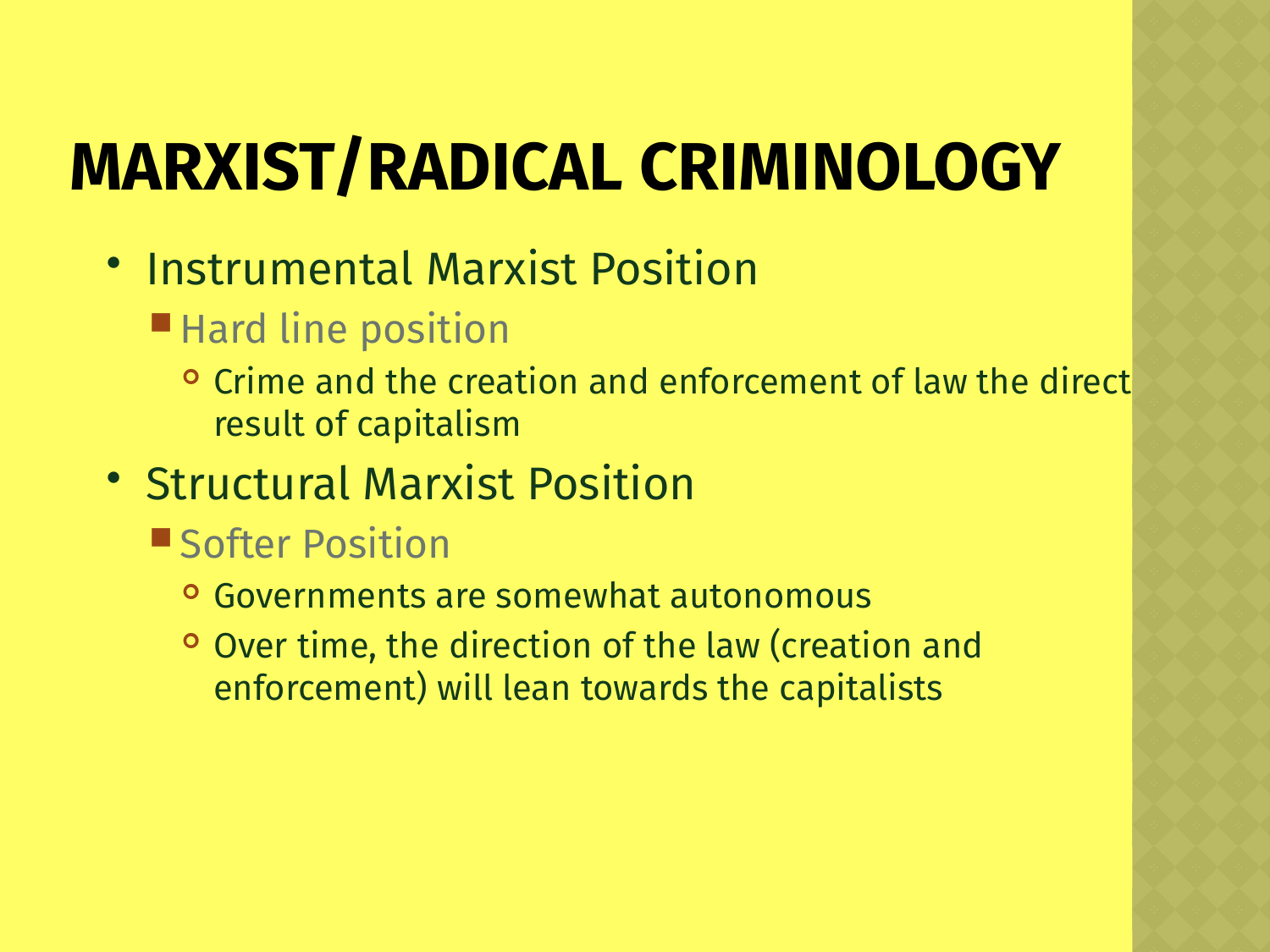

# Marxist/Radical Criminology
Instrumental Marxist Position
Hard line position
Crime and the creation and enforcement of law the direct result of capitalism
Structural Marxist Position
Softer Position
Governments are somewhat autonomous
Over time, the direction of the law (creation and enforcement) will lean towards the capitalists